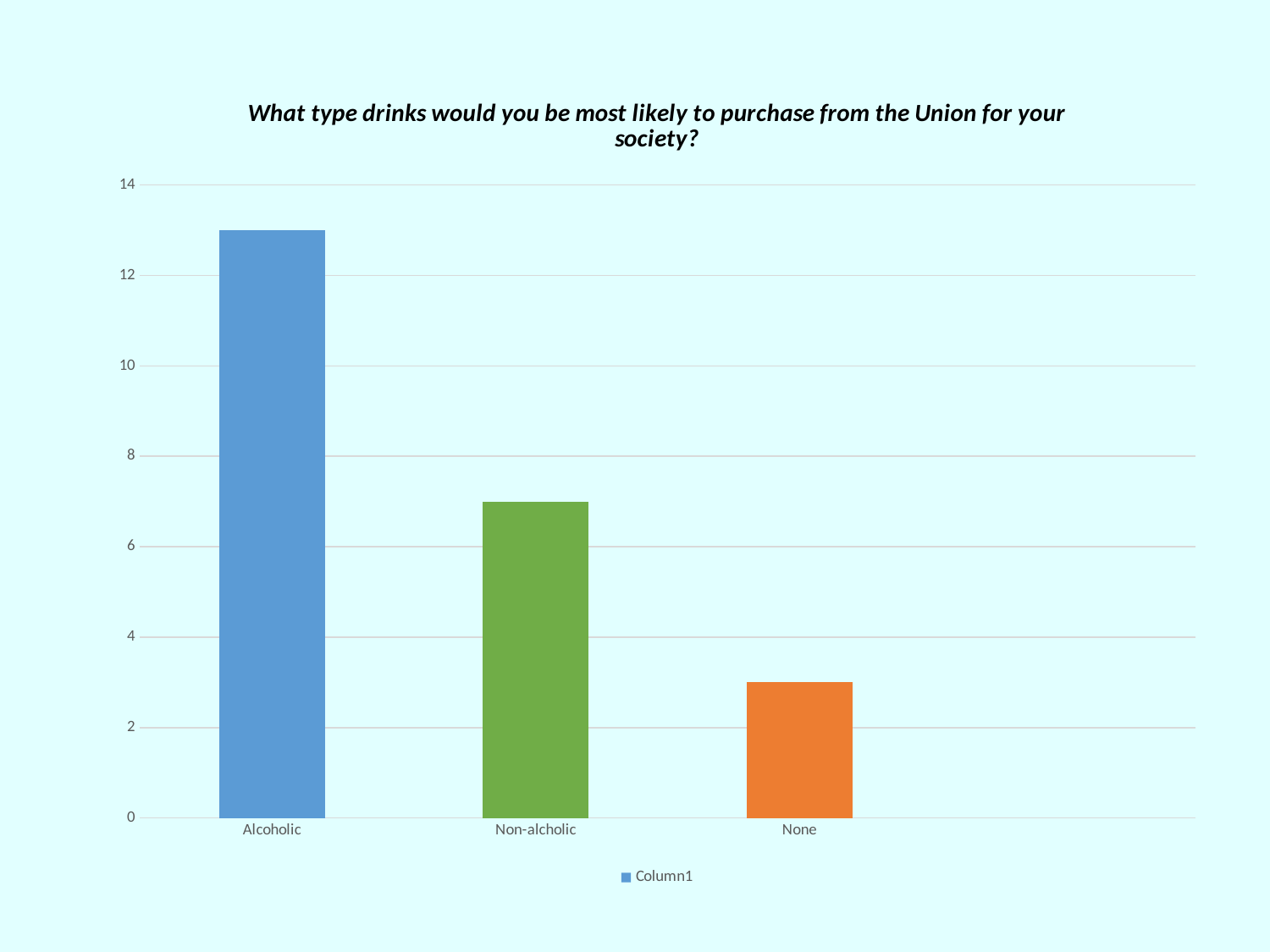

### Chart: What type drinks would you be most likely to purchase from the Union for your society?

| Category | Column1 |
|---|---|
| Alcoholic | 13.0 |
| Non-alcholic | 7.0 |
| None | 3.0 |